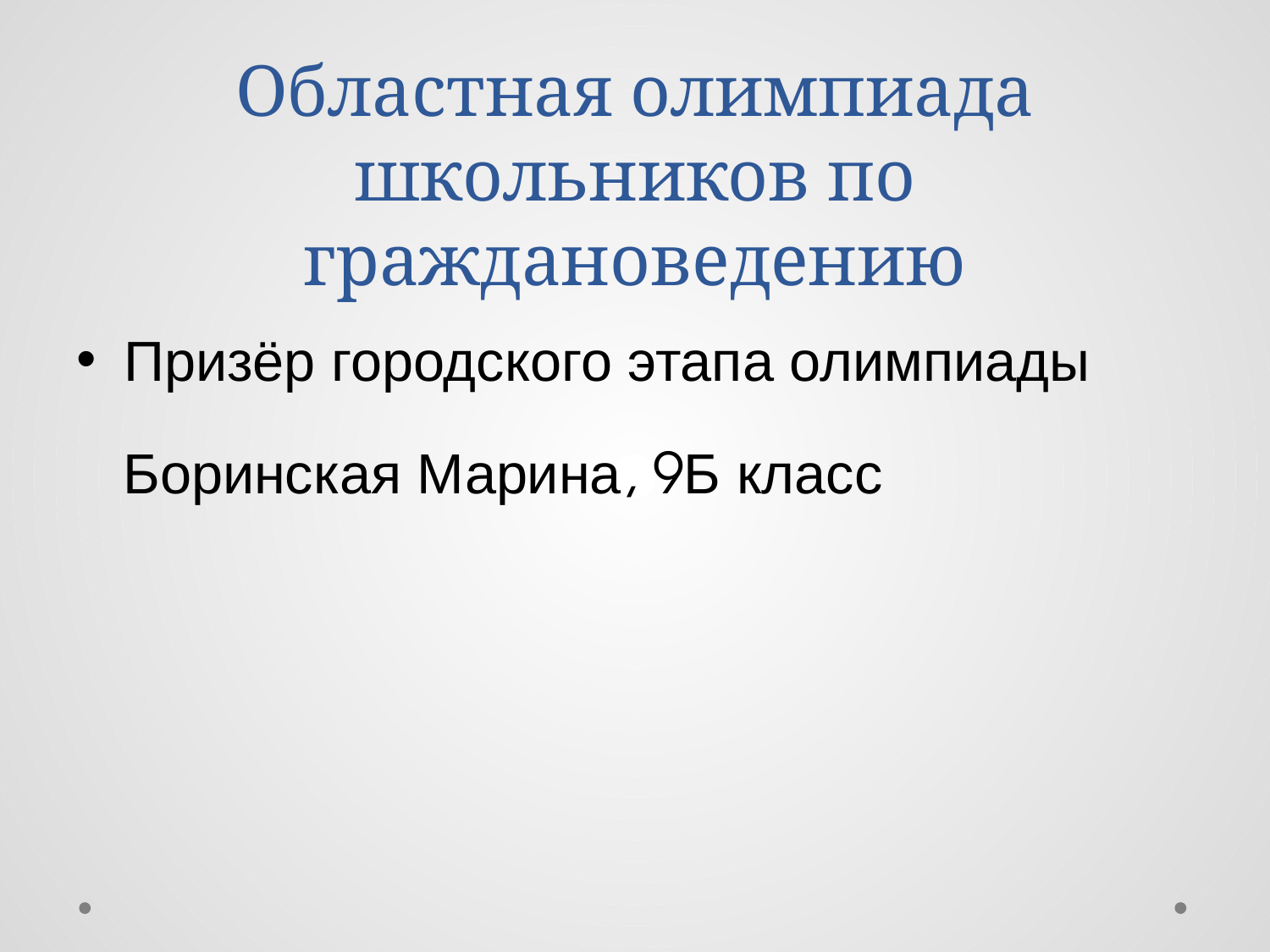

# Областная олимпиада школьников по граждановедению

Призёр городского этапа олимпиады
   Боринская Марина, 9Б класс